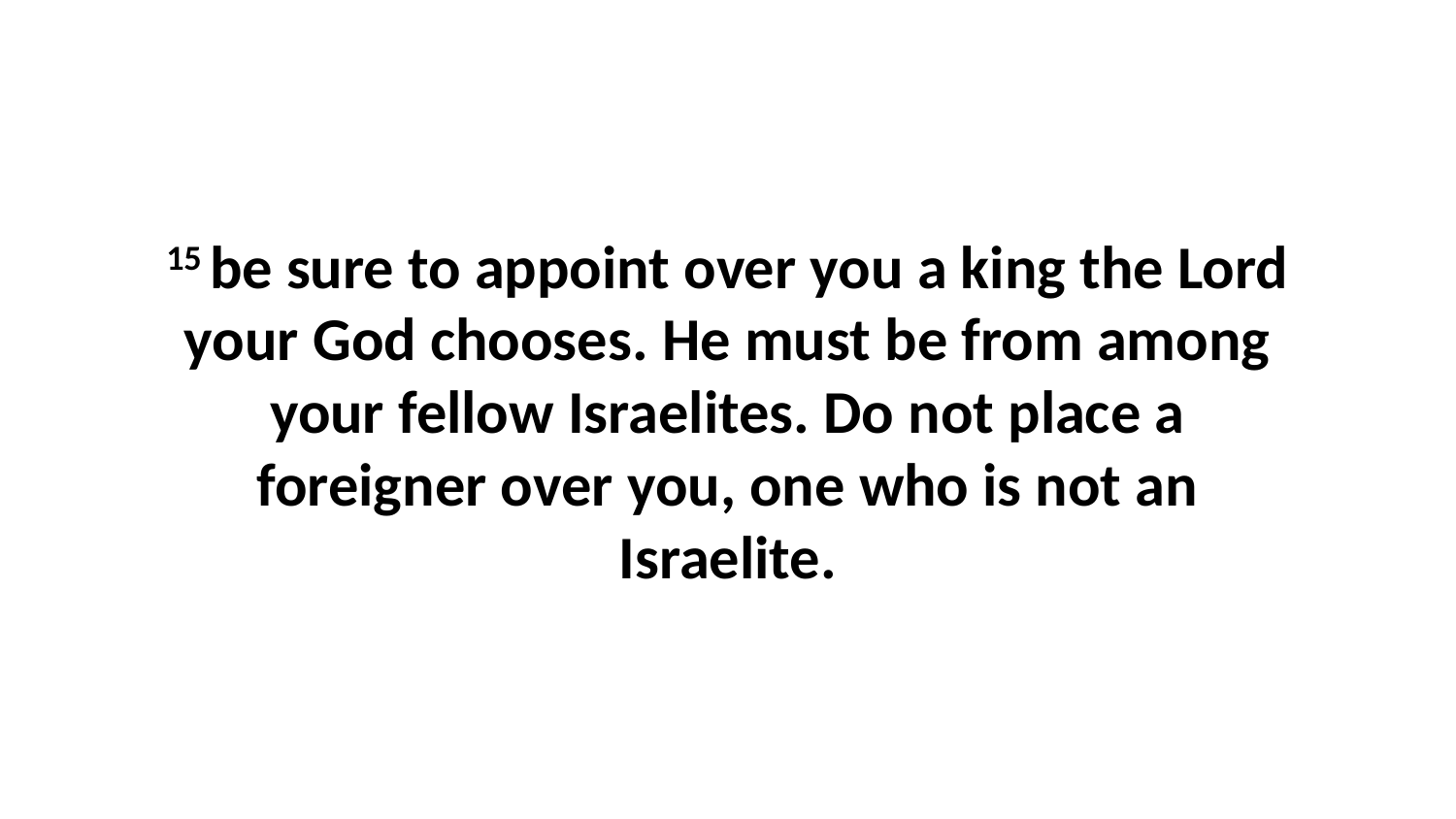

15 be sure to appoint over you a king the Lord your God chooses. He must be from among your fellow Israelites. Do not place a foreigner over you, one who is not an Israelite.